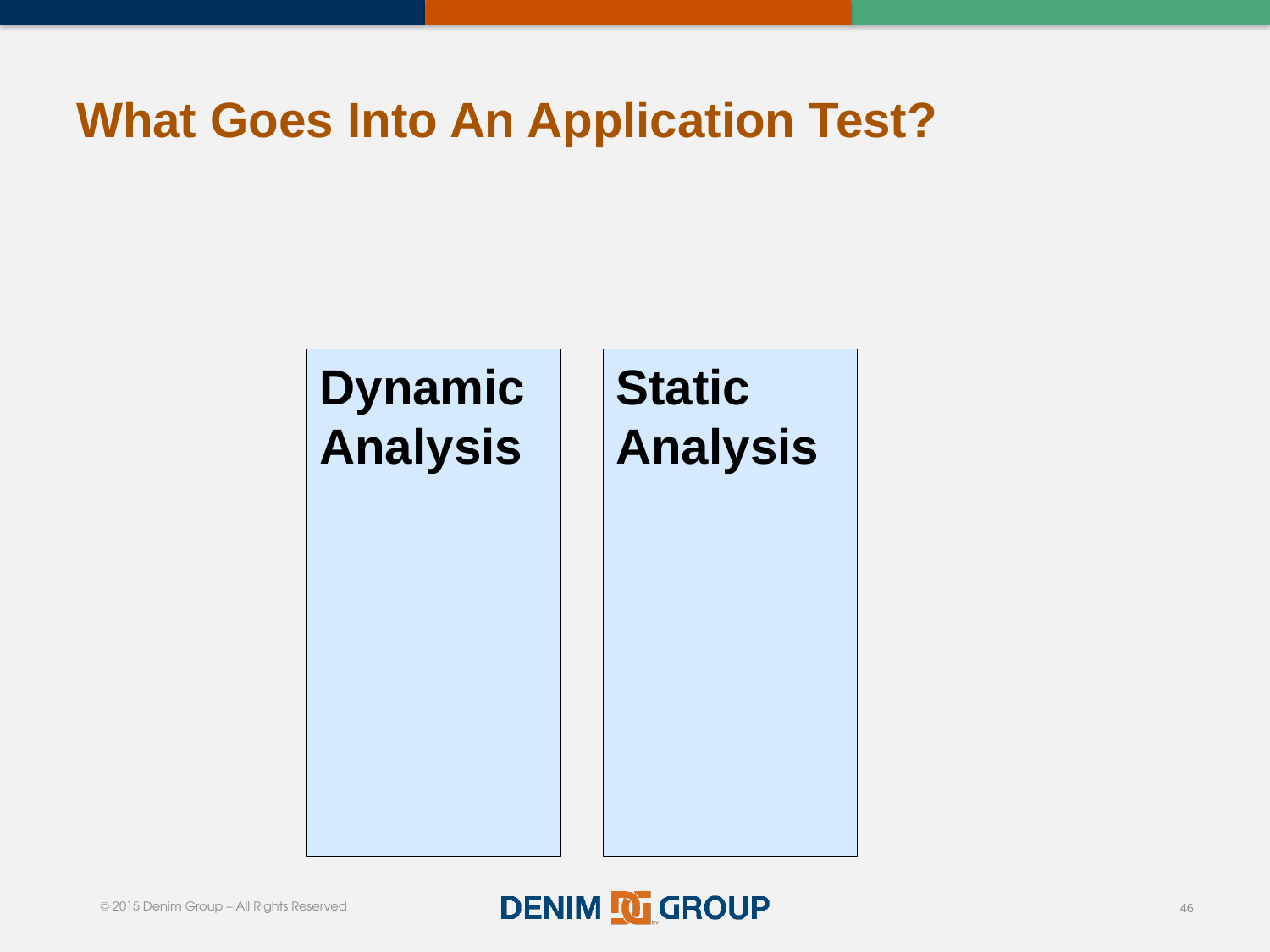

# What Goes Into An Application Test?
Dynamic Analysis
Static Analysis
46